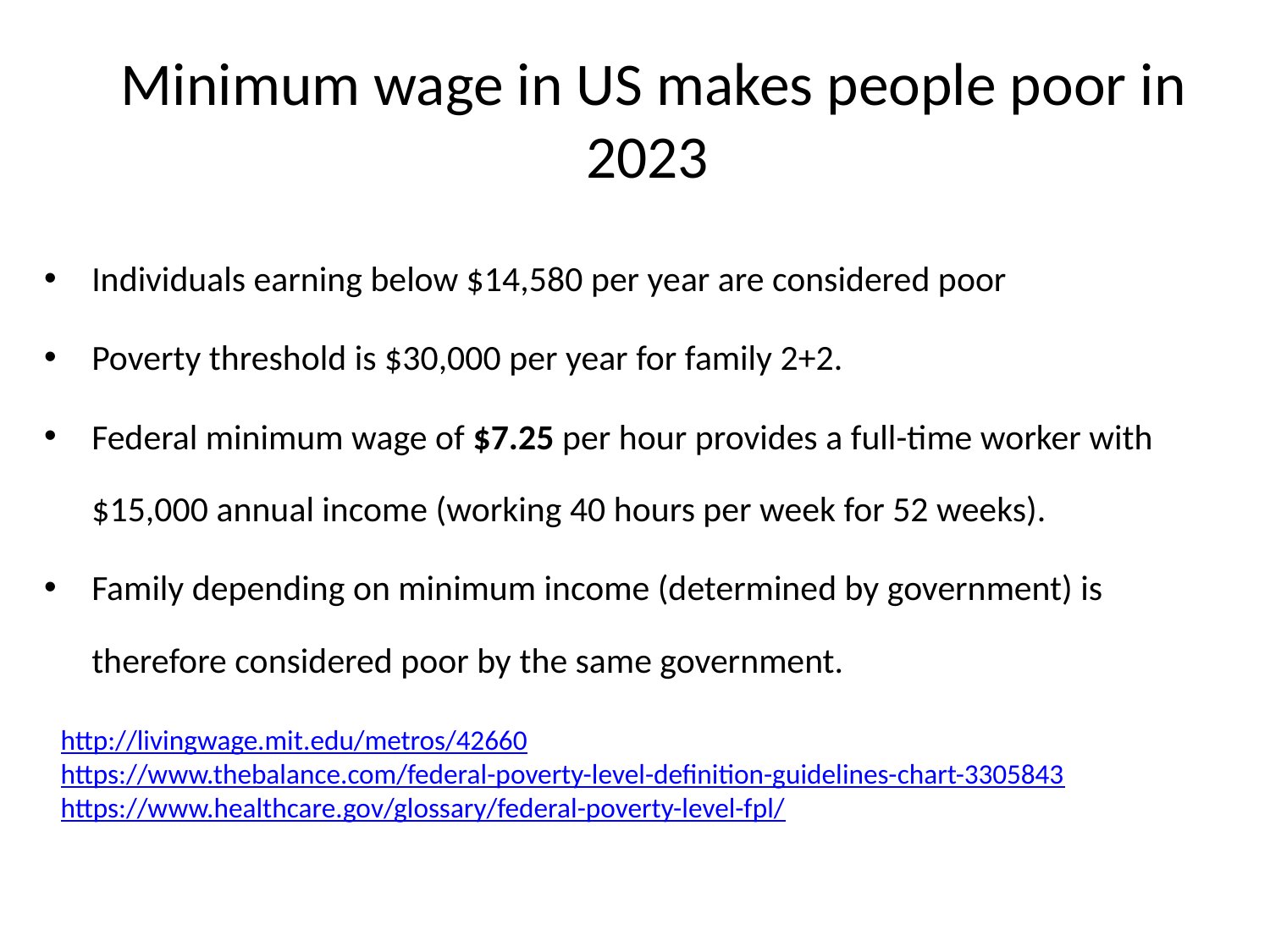

# Minimum wage in US makes people poor in 2023
Individuals earning below $14,580 per year are considered poor
Poverty threshold is $30,000 per year for family 2+2.
Federal minimum wage of $7.25 per hour provides a full-time worker with $15,000 annual income (working 40 hours per week for 52 weeks).
Family depending on minimum income (determined by government) is therefore considered poor by the same government.
http://livingwage.mit.edu/metros/42660
https://www.thebalance.com/federal-poverty-level-definition-guidelines-chart-3305843
https://www.healthcare.gov/glossary/federal-poverty-level-fpl/